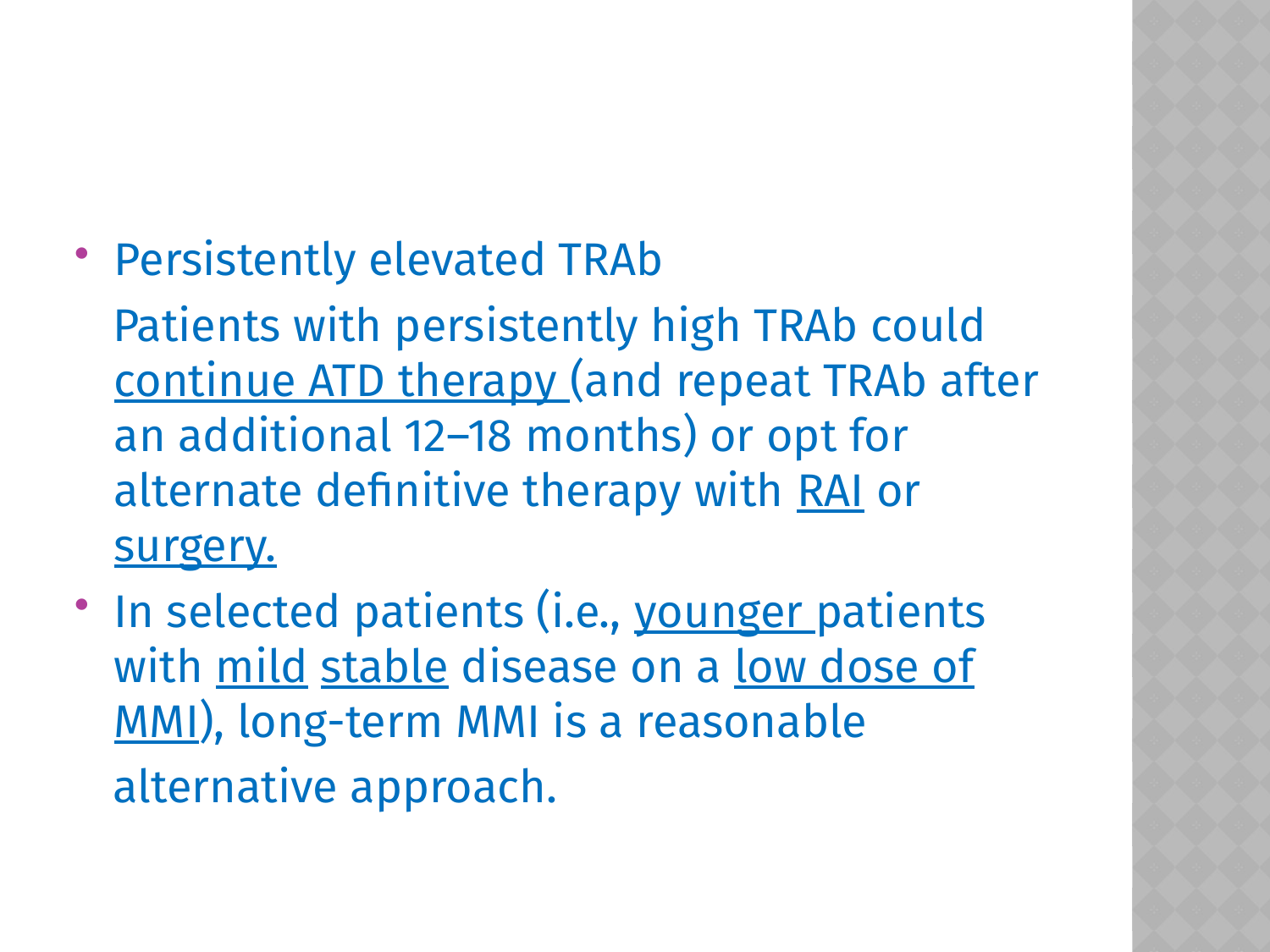

#
Persistently elevated TRAb
   Patients with persistently high TRAb could continue ATD therapy (and repeat TRAb after an additional 12–18 months) or opt for alternate definitive therapy with RAI or surgery.
In selected patients (i.e., younger patients with mild stable disease on a low dose of MMI), long-term MMI is a reasonable
   alternative approach.